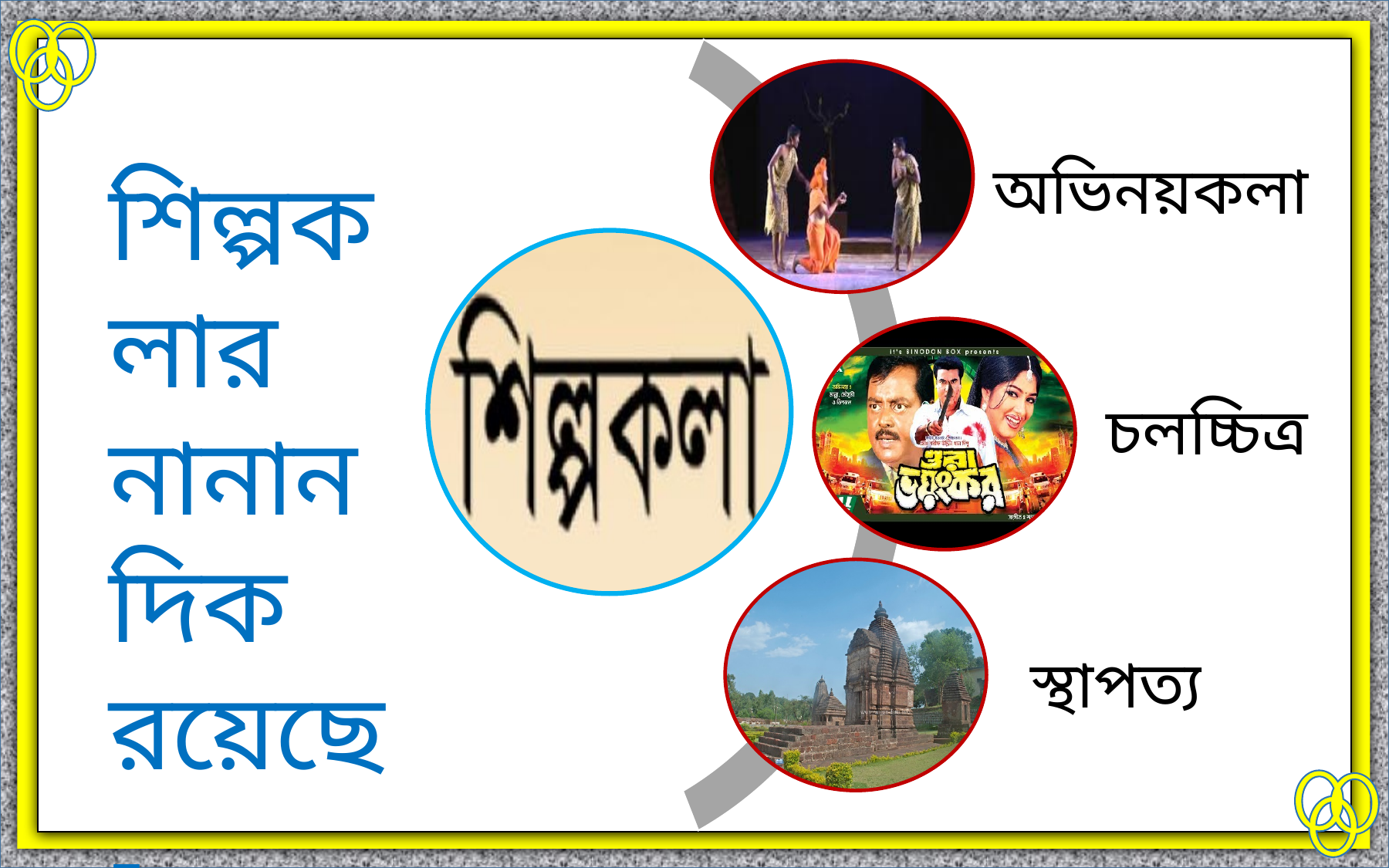

অভিনয়কলা
চলচ্চিত্র
স্থাপত্য
শিল্পকলার নানান দিক রয়েছে -